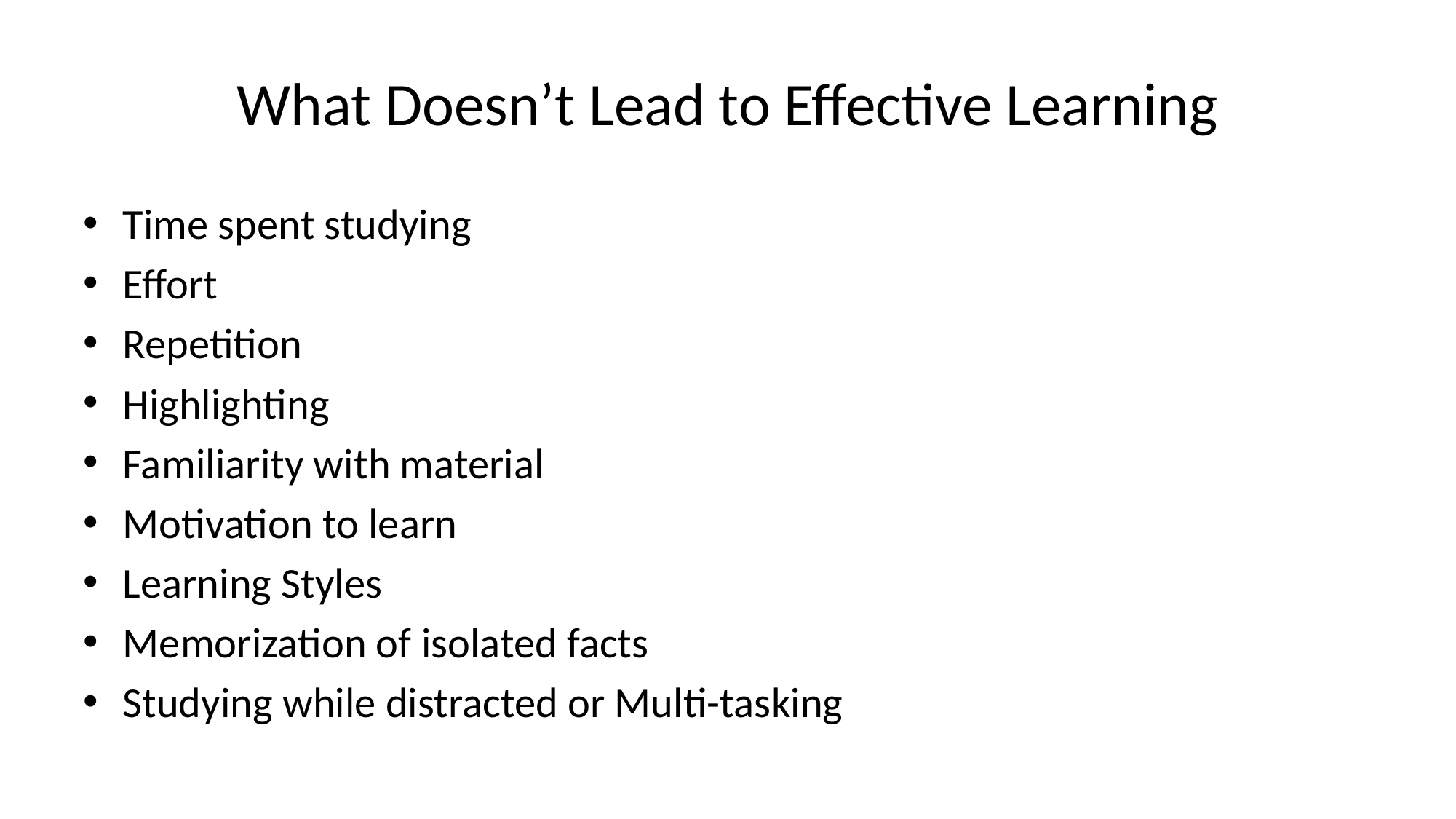

# What Doesn’t Lead to Effective Learning
Time spent studying
Effort
Repetition
Highlighting
Familiarity with material
Motivation to learn
Learning Styles
Memorization of isolated facts
Studying while distracted or Multi-tasking